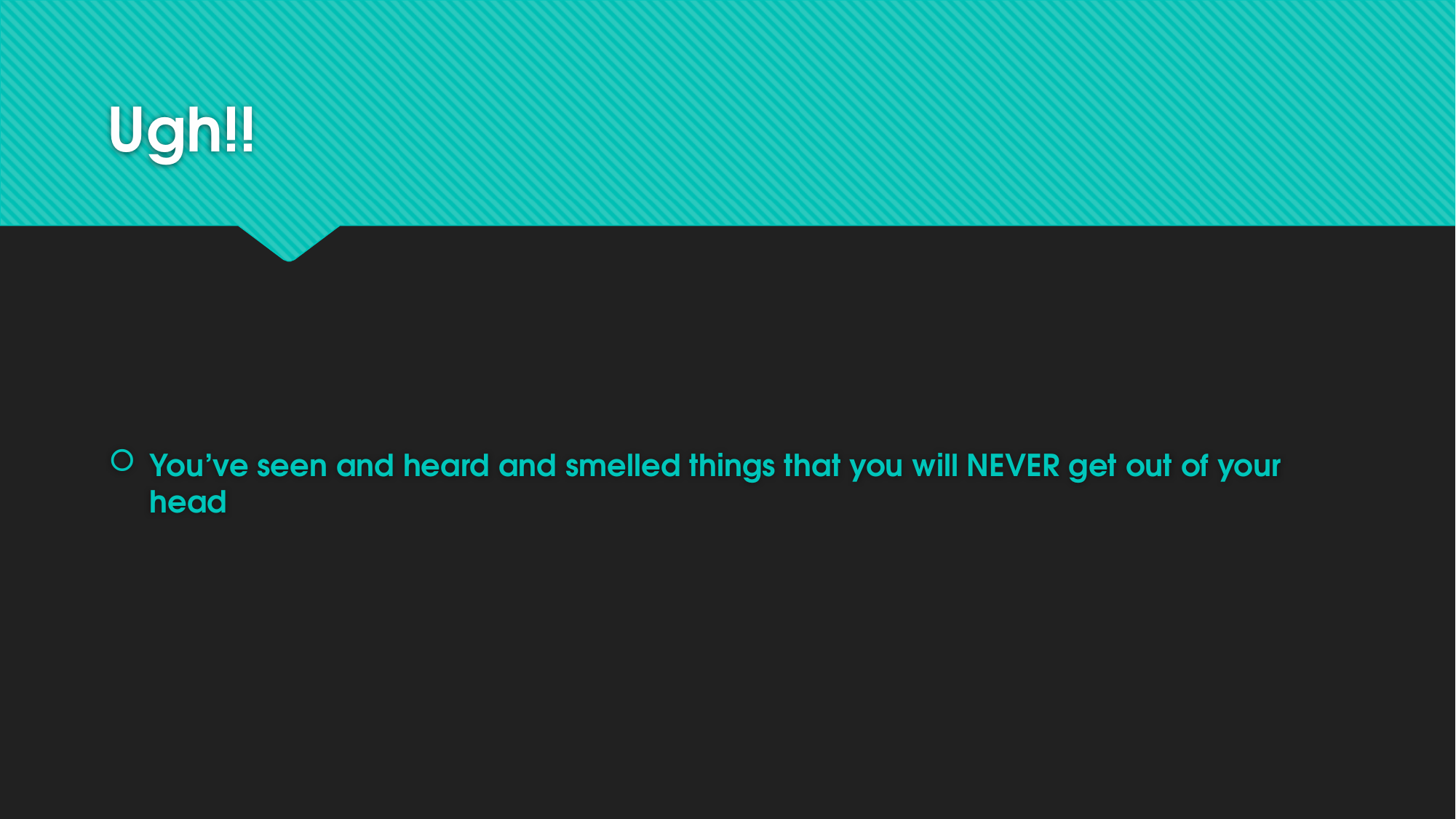

# Ugh!!
You’ve seen and heard and smelled things that you will NEVER get out of your head